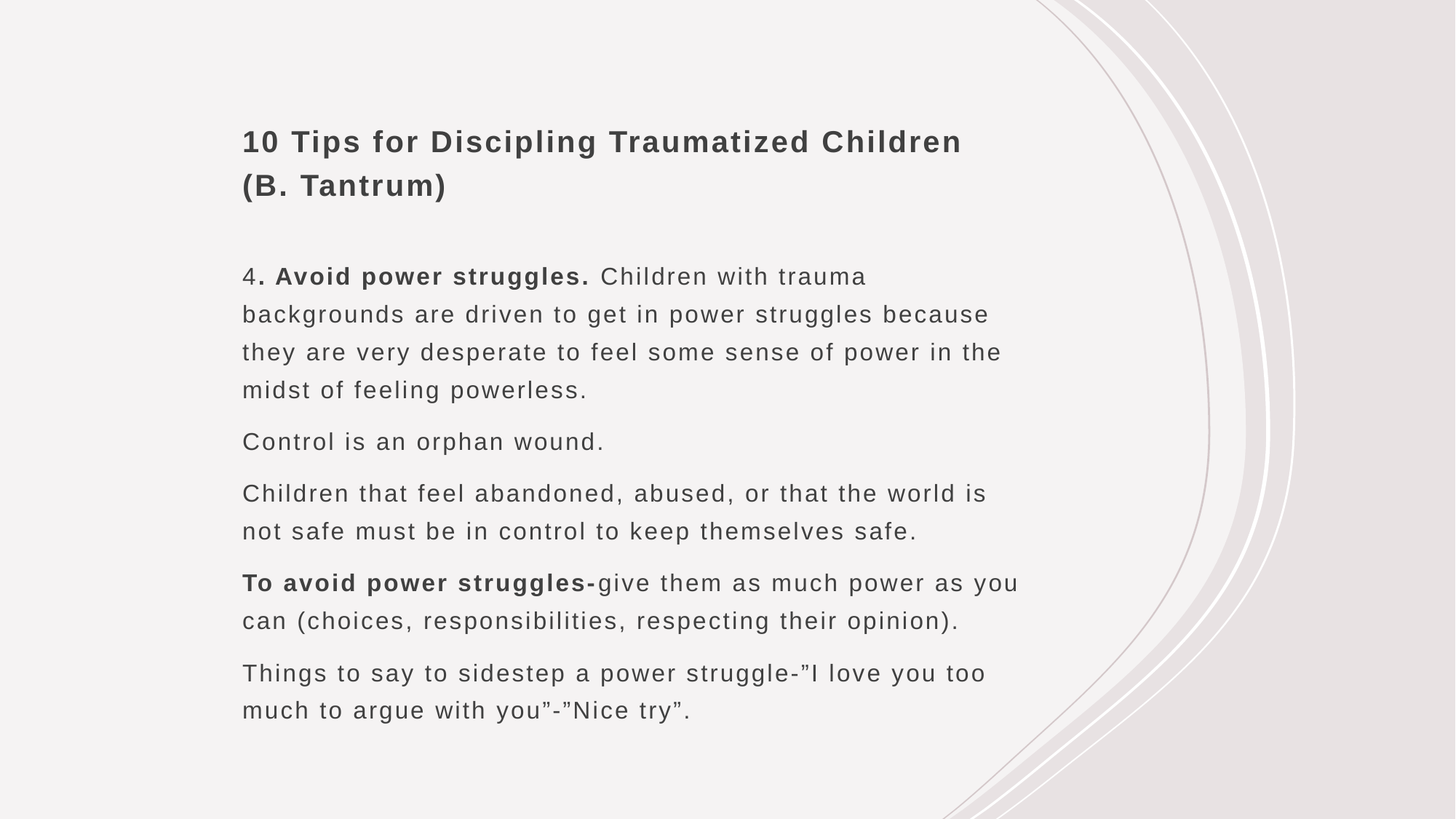

# 10 Tips for Discipling Traumatized Children (B. Tantrum)
4. Avoid power struggles. Children with trauma backgrounds are driven to get in power struggles because they are very desperate to feel some sense of power in the midst of feeling powerless.
Control is an orphan wound.
Children that feel abandoned, abused, or that the world is not safe must be in control to keep themselves safe.
To avoid power struggles-give them as much power as you can (choices, responsibilities, respecting their opinion).
Things to say to sidestep a power struggle-”I love you too much to argue with you”-”Nice try”.